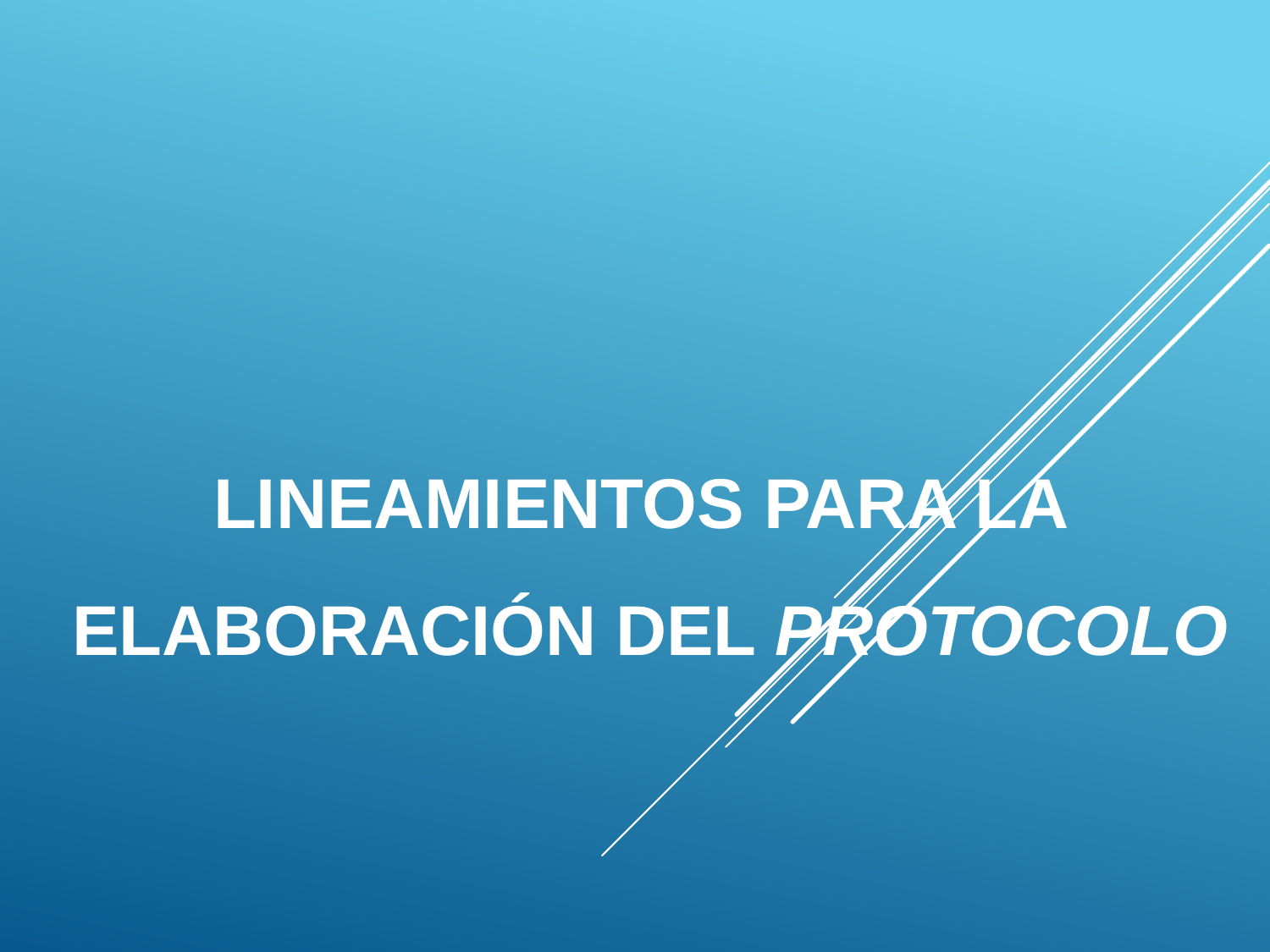

# Lineamientos para la  elaboración del Protocolo